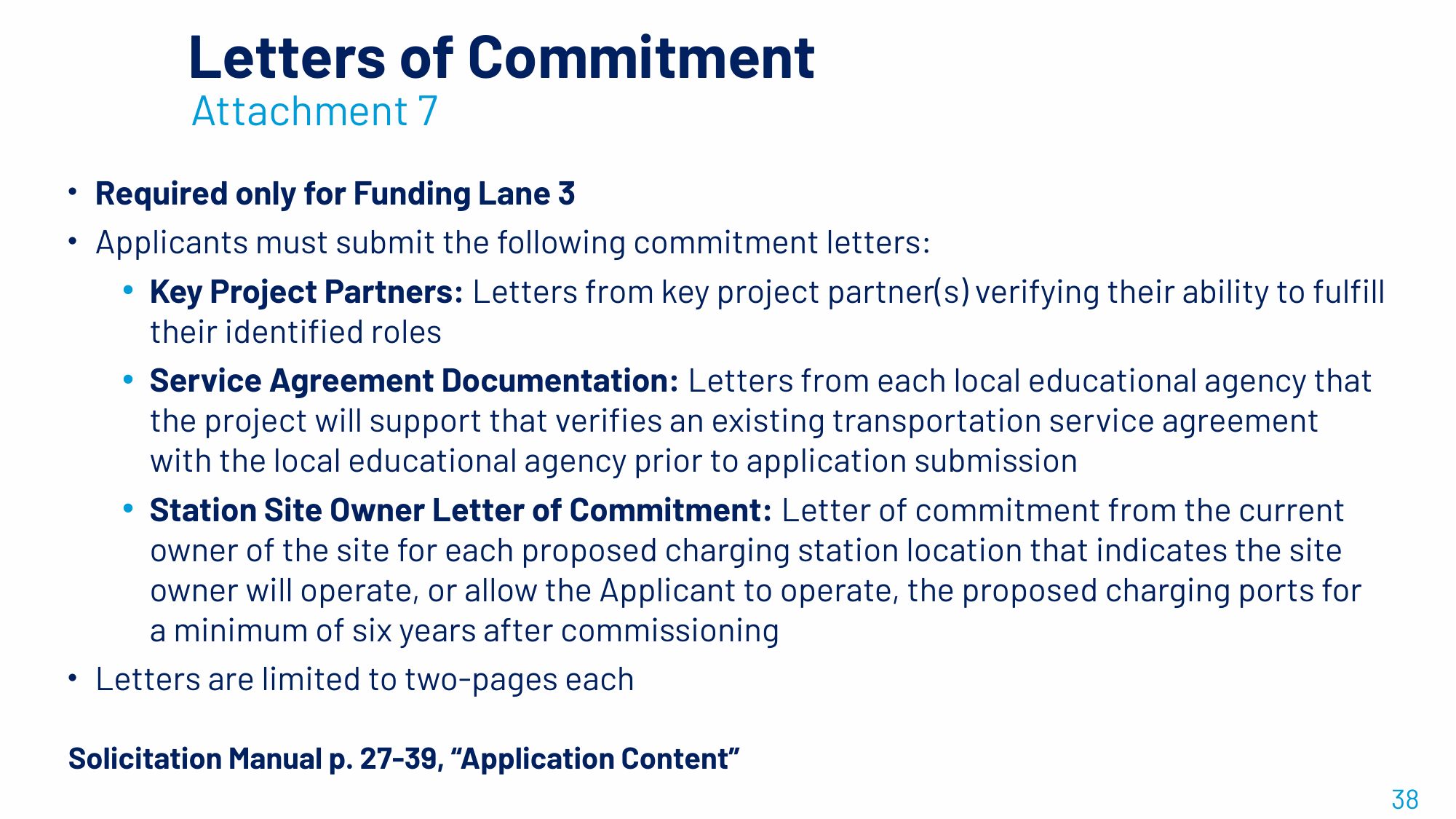

Letters of Commitment
Attachment 7
Required only for Funding Lane 3​
Applicants must submit the following commitment letters:  ​
Key Project Partners: Letters from key project partner(s) verifying their ability to fulfill their identified roles​
Service Agreement Documentation: Letters from each local educational agency that the project will support that verifies an existing transportation service agreement with the local educational agency prior to application submission​
Station Site Owner Letter of Commitment: Letter of commitment from the current owner of the site for each proposed charging station location that indicates the site owner will operate, or allow the Applicant to operate, the proposed charging ports for a minimum of six years after commissioning  ​
Letters are limited to two-pages each ​
Solicitation Manual p. 27-39, “Application Content”​
38